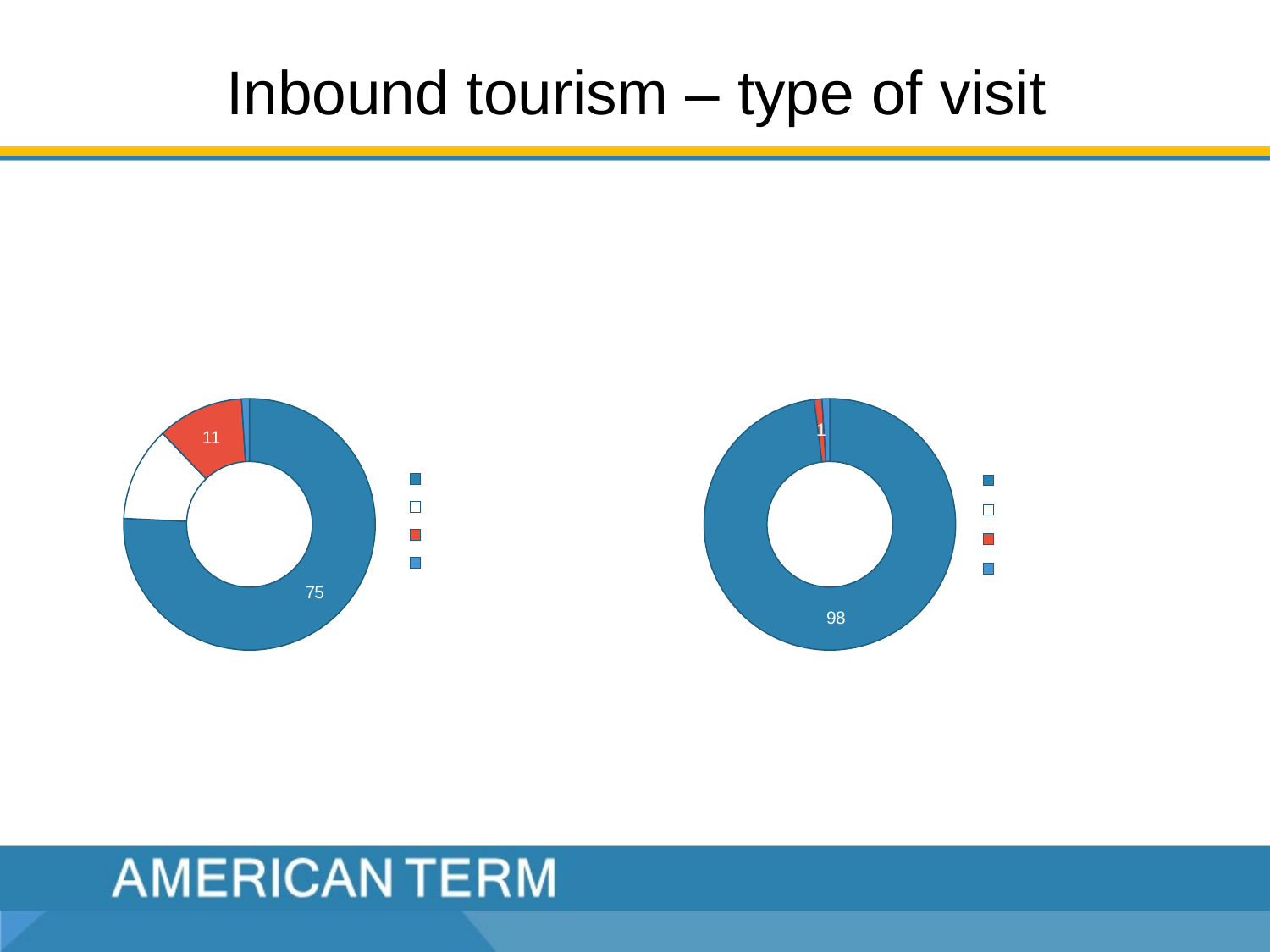

# Inbound tourism – type of visit

### Chart: Type of visit in Czechia by same-day visitors in 2016 (%)

| Category |  |
|---|---|
| Individually | 98.0 |
| With travel agency | None |
| Employer | 1.0 |
| Otherwise | 1.0 |

### Chart: Type of visit in Czechia by tourists in 2016 (%)

| Category |  |
|---|---|
| Individually | 75.0 |
| With travel agency | 12.0 |
| Employer | 11.0 |
| Otherwise | 1.0 |
Source: Stem/Mark and CzechTourism (2017)